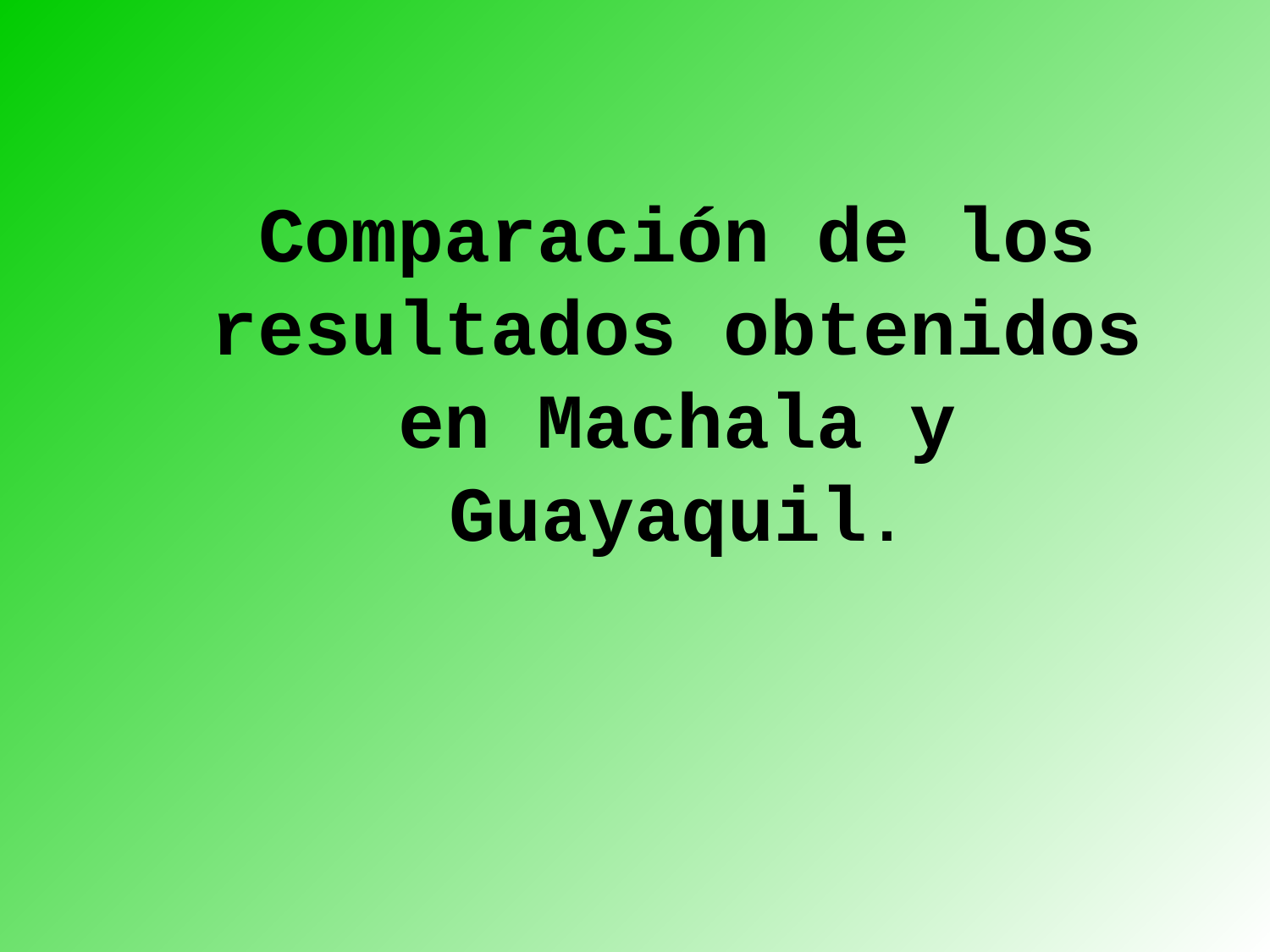

# Comparación de los resultados obtenidos en Machala y Guayaquil.